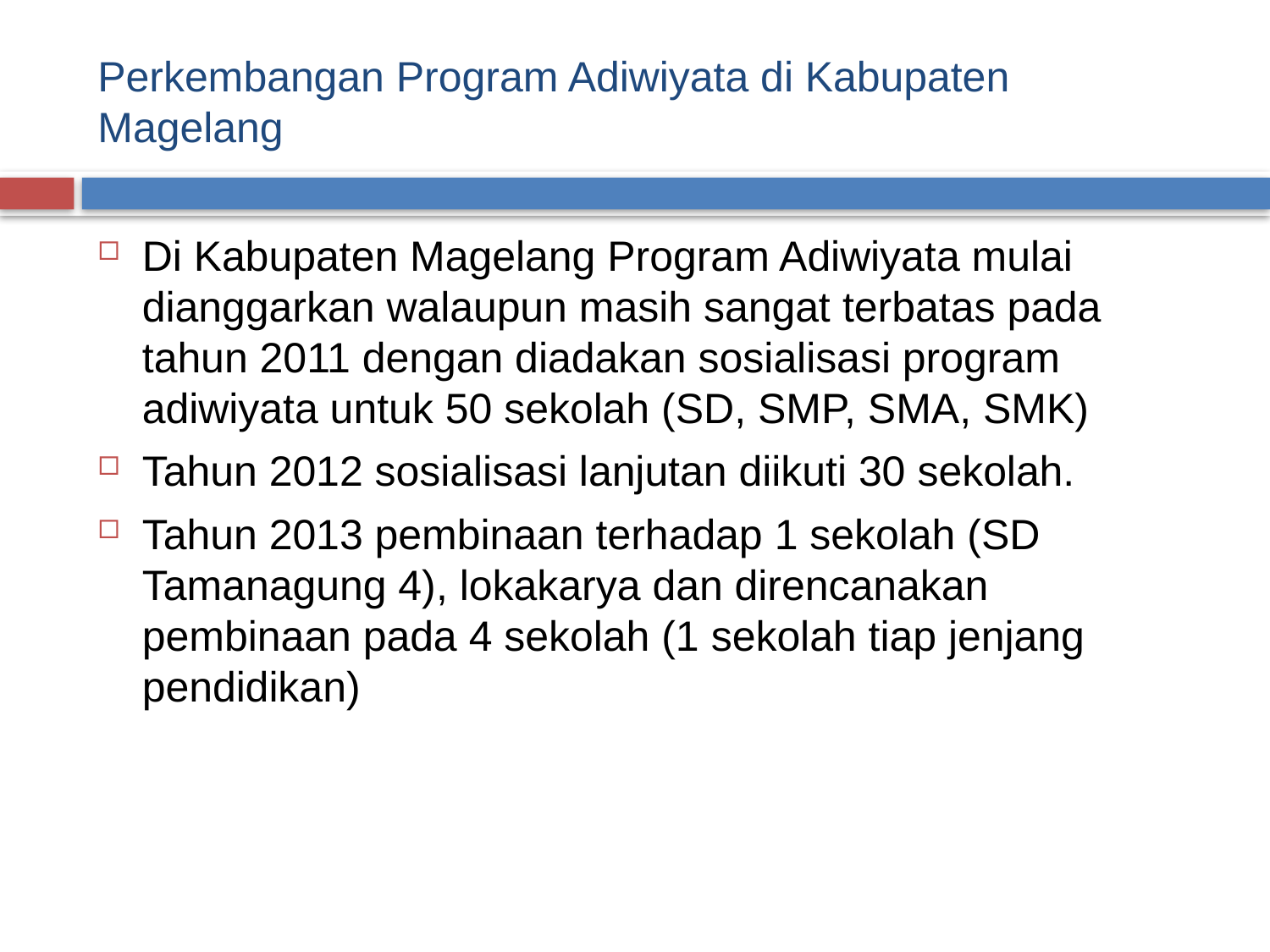

# Perkembangan Program Adiwiyata di Kabupaten Magelang
Di Kabupaten Magelang Program Adiwiyata mulai dianggarkan walaupun masih sangat terbatas pada tahun 2011 dengan diadakan sosialisasi program adiwiyata untuk 50 sekolah (SD, SMP, SMA, SMK)
Tahun 2012 sosialisasi lanjutan diikuti 30 sekolah.
Tahun 2013 pembinaan terhadap 1 sekolah (SD Tamanagung 4), lokakarya dan direncanakan pembinaan pada 4 sekolah (1 sekolah tiap jenjang pendidikan)